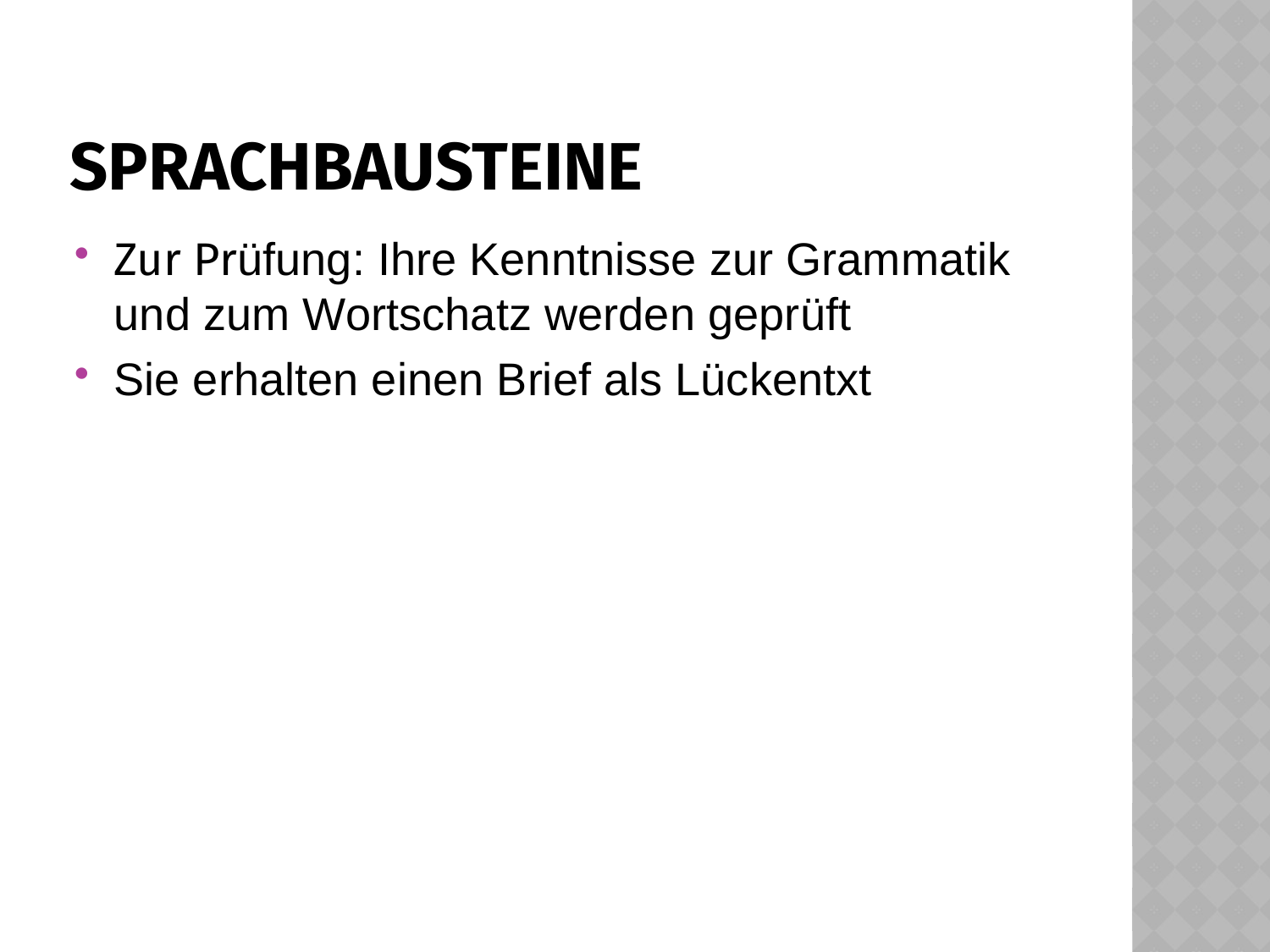

# Sprachbausteine
Zur Prüfung: Ihre Kenntnisse zur Grammatik und zum Wortschatz werden geprüft
Sie erhalten einen Brief als Lückentxt